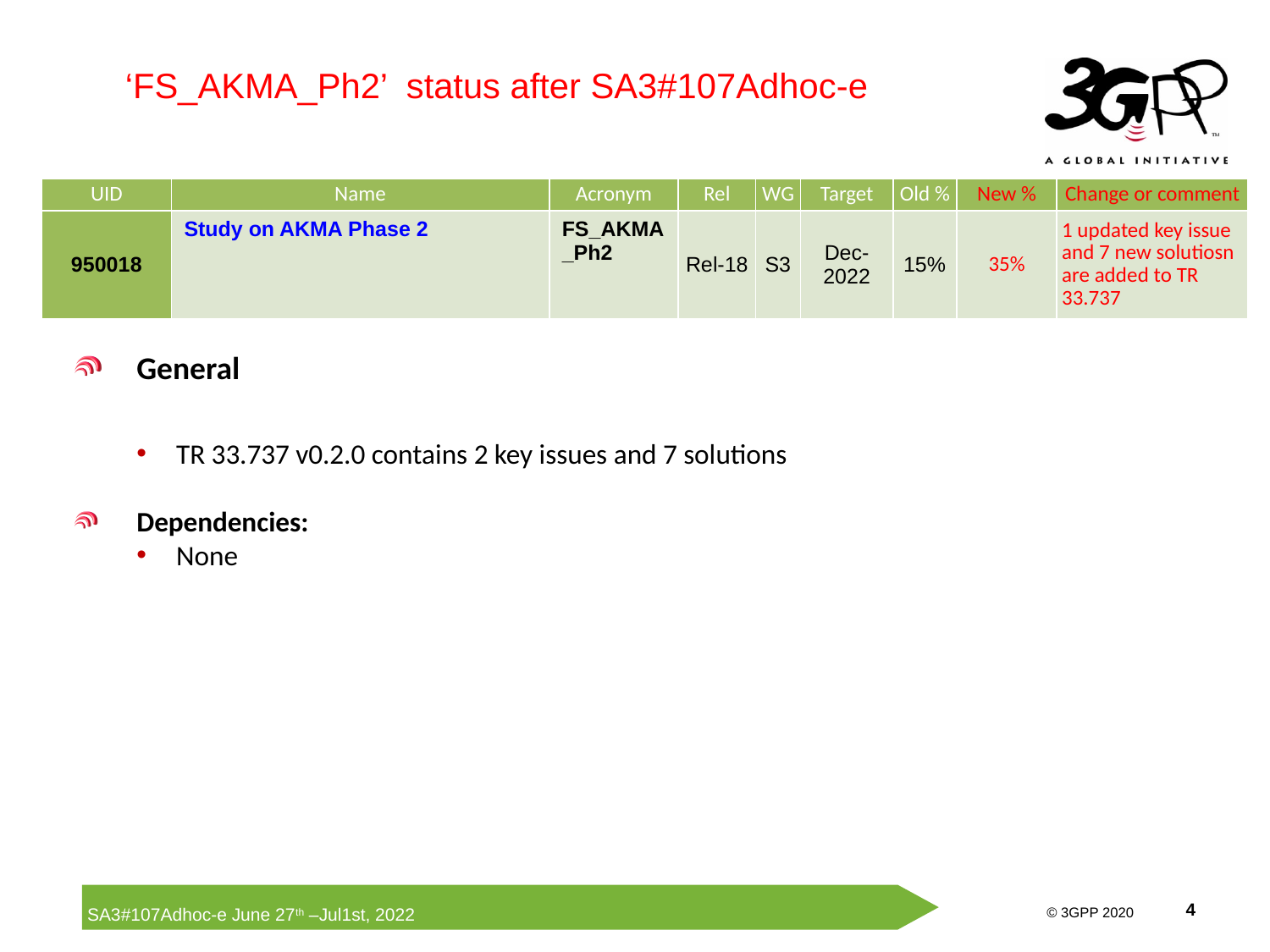

‘FS_AKMA_Ph2’  status after SA3#107Adhoc-e
| UID | Name | Acronym | Rel | WG | Target | Old % | New % | Change or comment |
| --- | --- | --- | --- | --- | --- | --- | --- | --- |
| 950018 | Study on AKMA Phase 2 | FS\_AKMA\_Ph2 | Rel-18 | S3 | Dec-2022 | 15% | 35% | 1 updated key issue and 7 new solutiosn are added to TR 33.737 |
General

TR 33.737 v0.2.0 contains 2 key issues and 7 solutions

Dependencies:
None